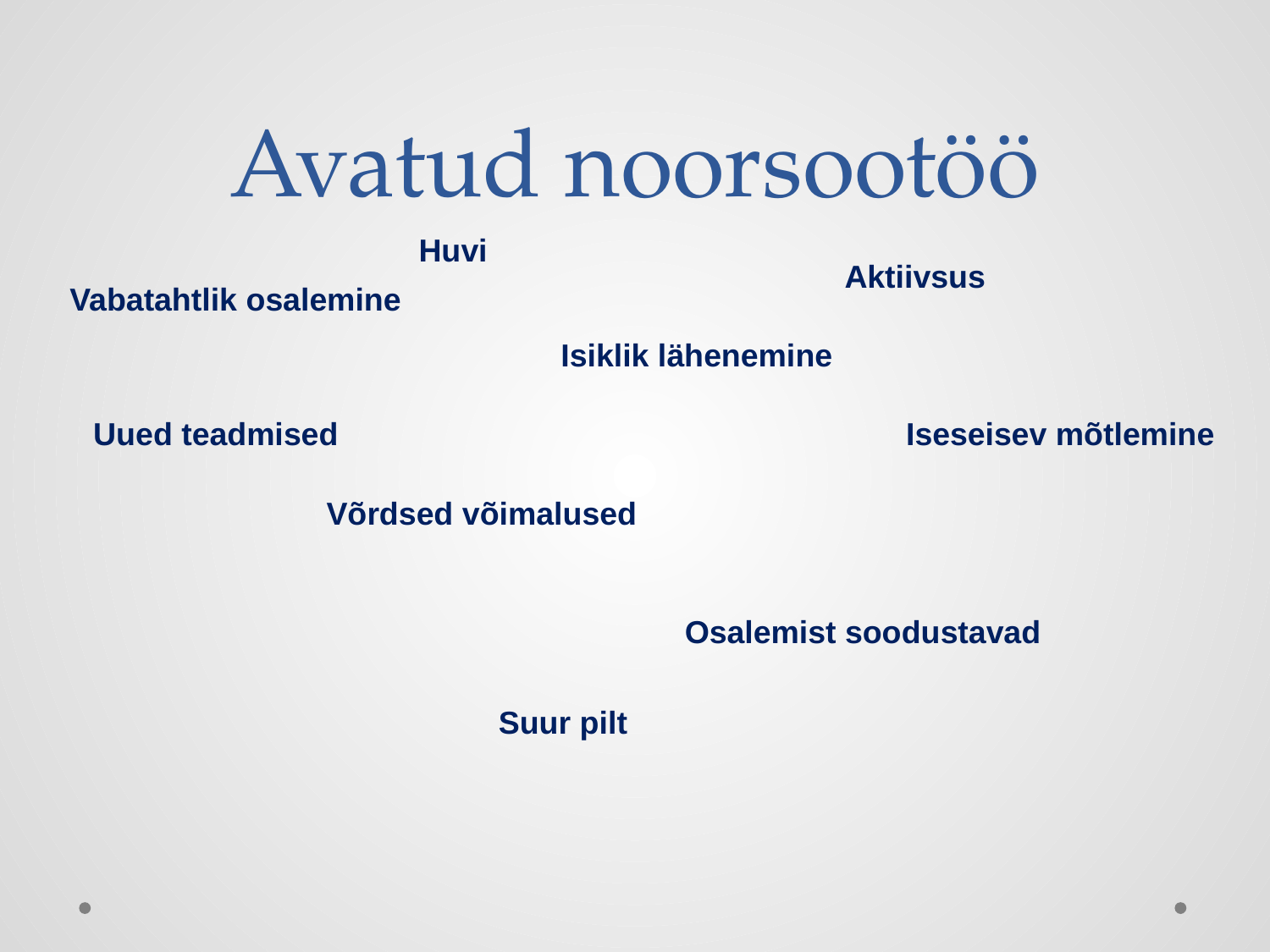

# Avatud noorsootöö
Huvi
Aktiivsus
Vabatahtlik osalemine
Isiklik lähenemine
Uued teadmised
Iseseisev mõtlemine
Võrdsed võimalused
Osalemist soodustavad
Suur pilt